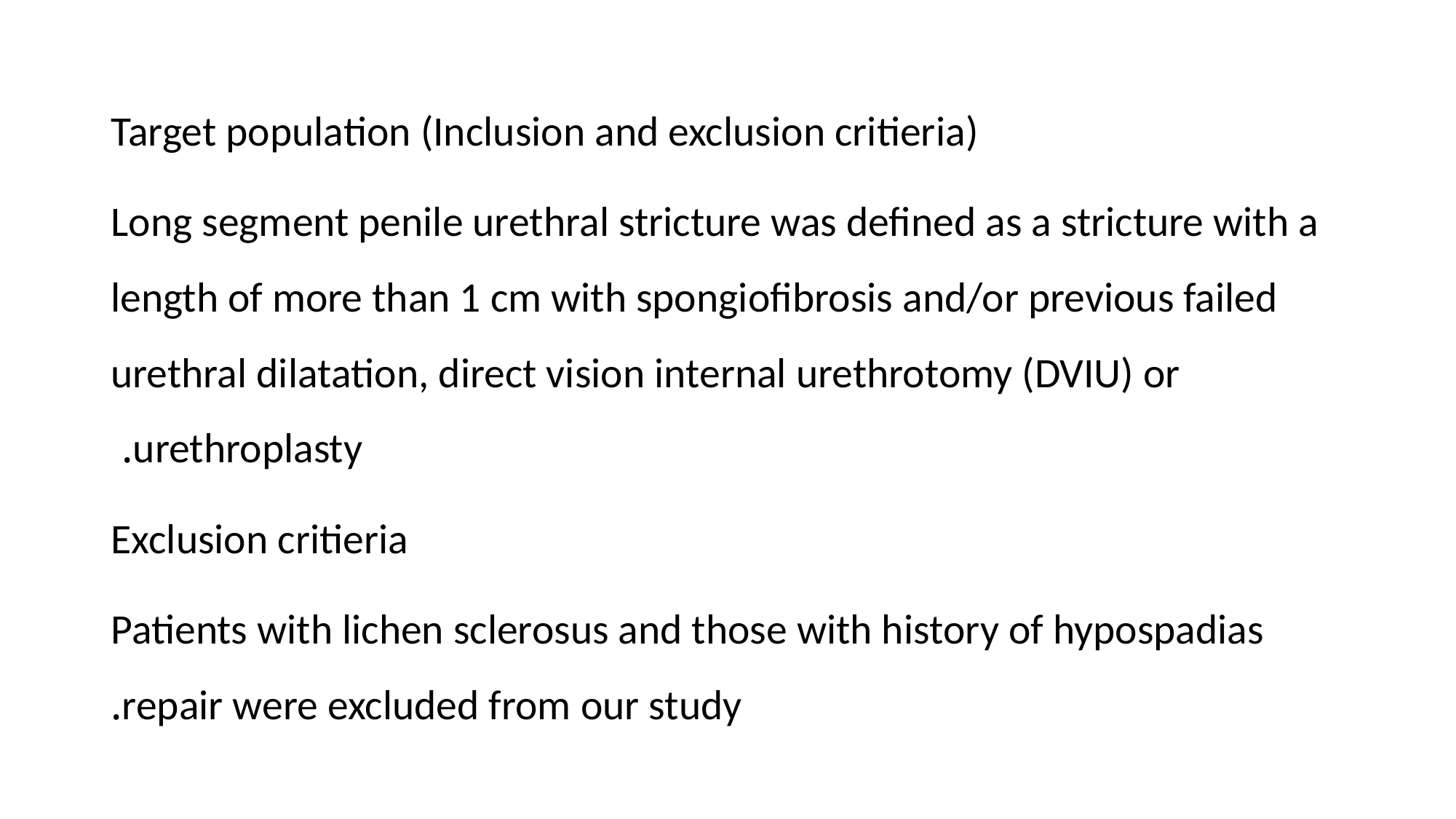

Target population (Inclusion and exclusion critieria)
Long segment penile urethral stricture was defined as a stricture with a length of more than 1 cm with spongiofibrosis and/or previous failed urethral dilatation, direct vision internal urethrotomy (DVIU) or urethroplasty.
Exclusion critieria
Patients with lichen sclerosus and those with history of hypospadias repair were excluded from our study.